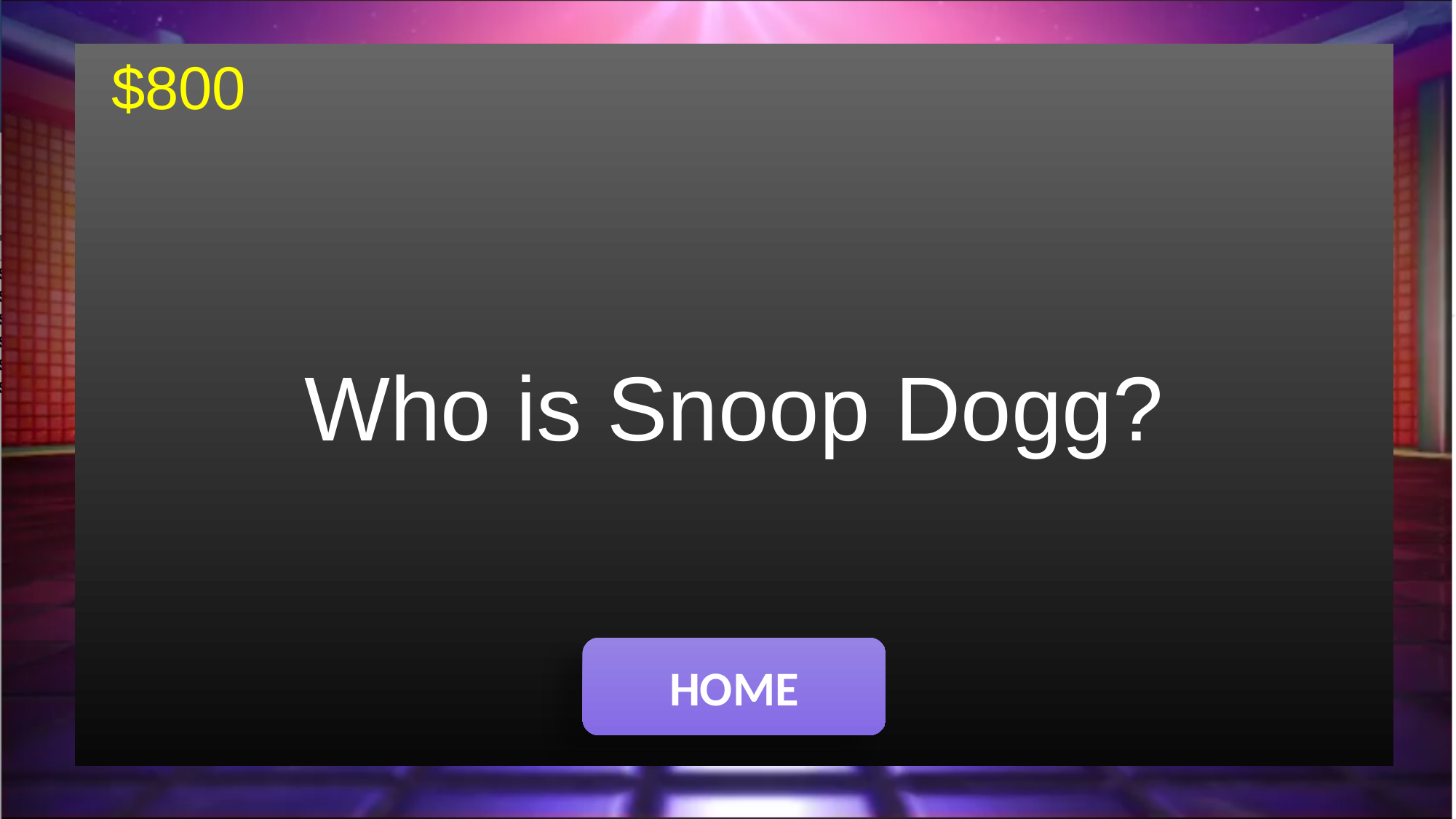

$800
Who is Snoop Dogg?
#
HOME